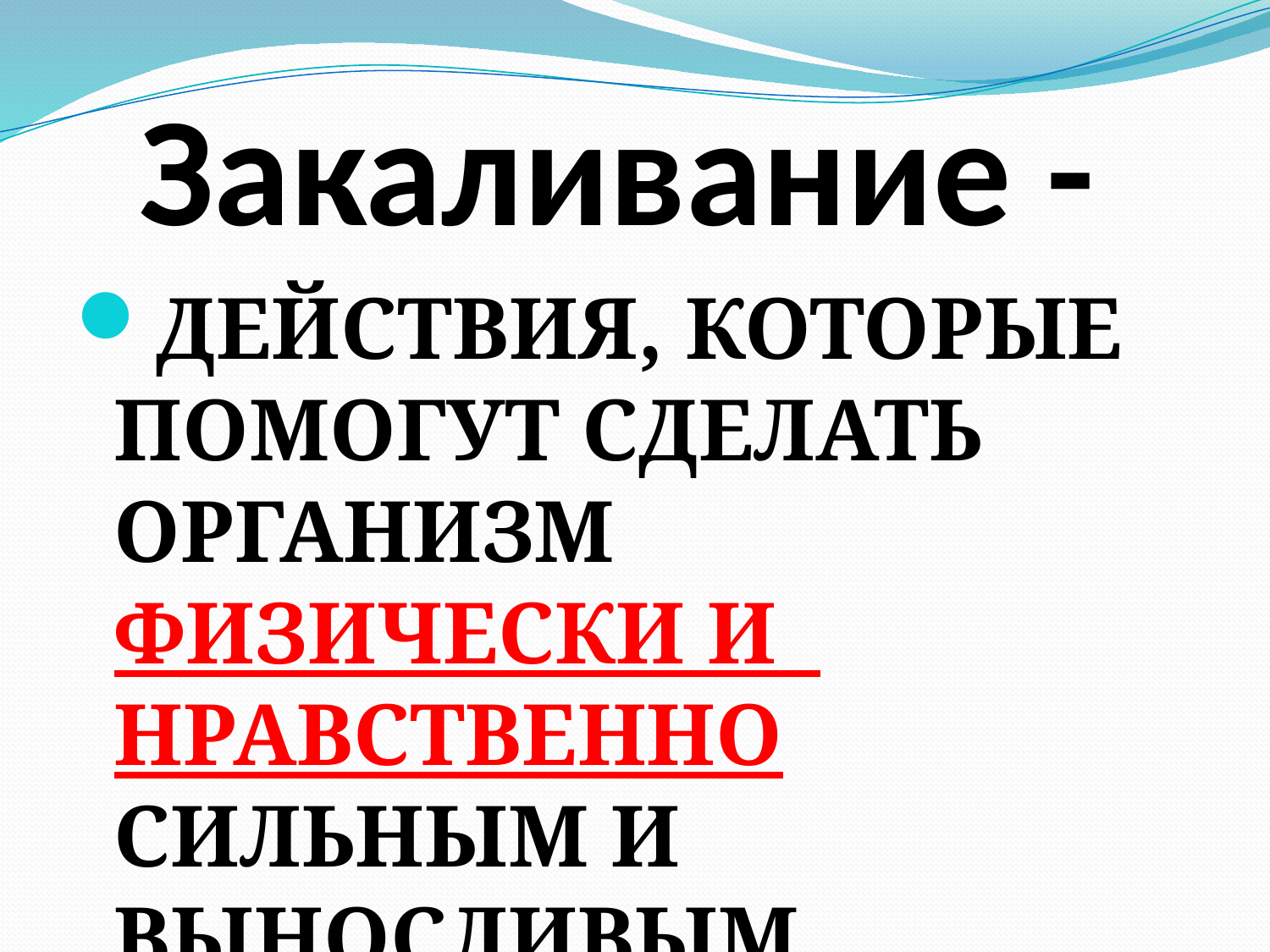

# Закаливание -
ДЕЙСТВИЯ, КОТОРЫЕ ПОМОГУТ СДЕЛАТЬ ОРГАНИЗМ ФИЗИЧЕСКИ И   НРАВСТВЕННО СИЛЬНЫМ И ВЫНОСЛИВЫМ.